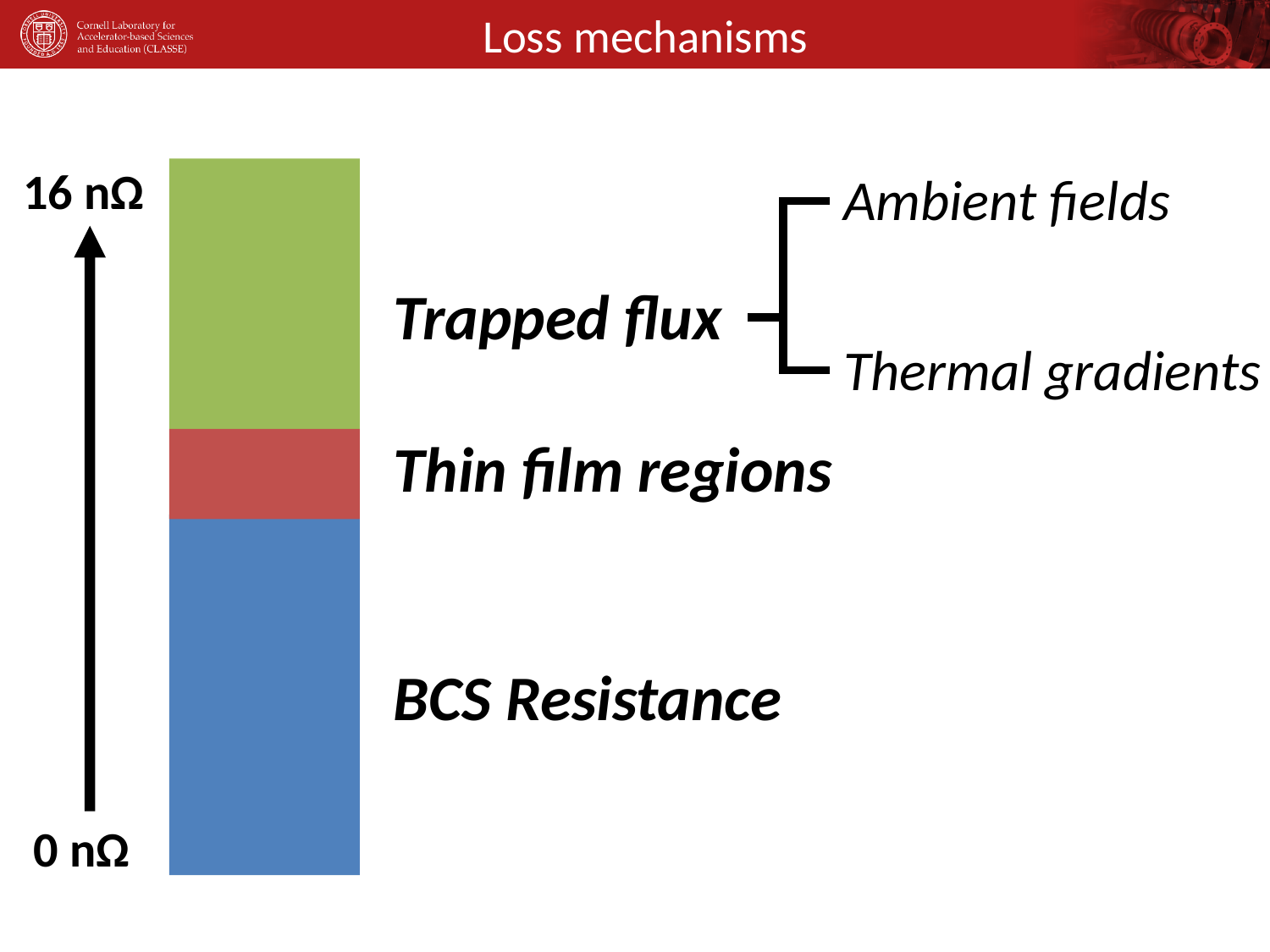

# Loss mechanisms
16 nΩ
Ambient fields

Trapped flux

Thin film regions

BCS Resistance

Thermal gradients

0 nΩ